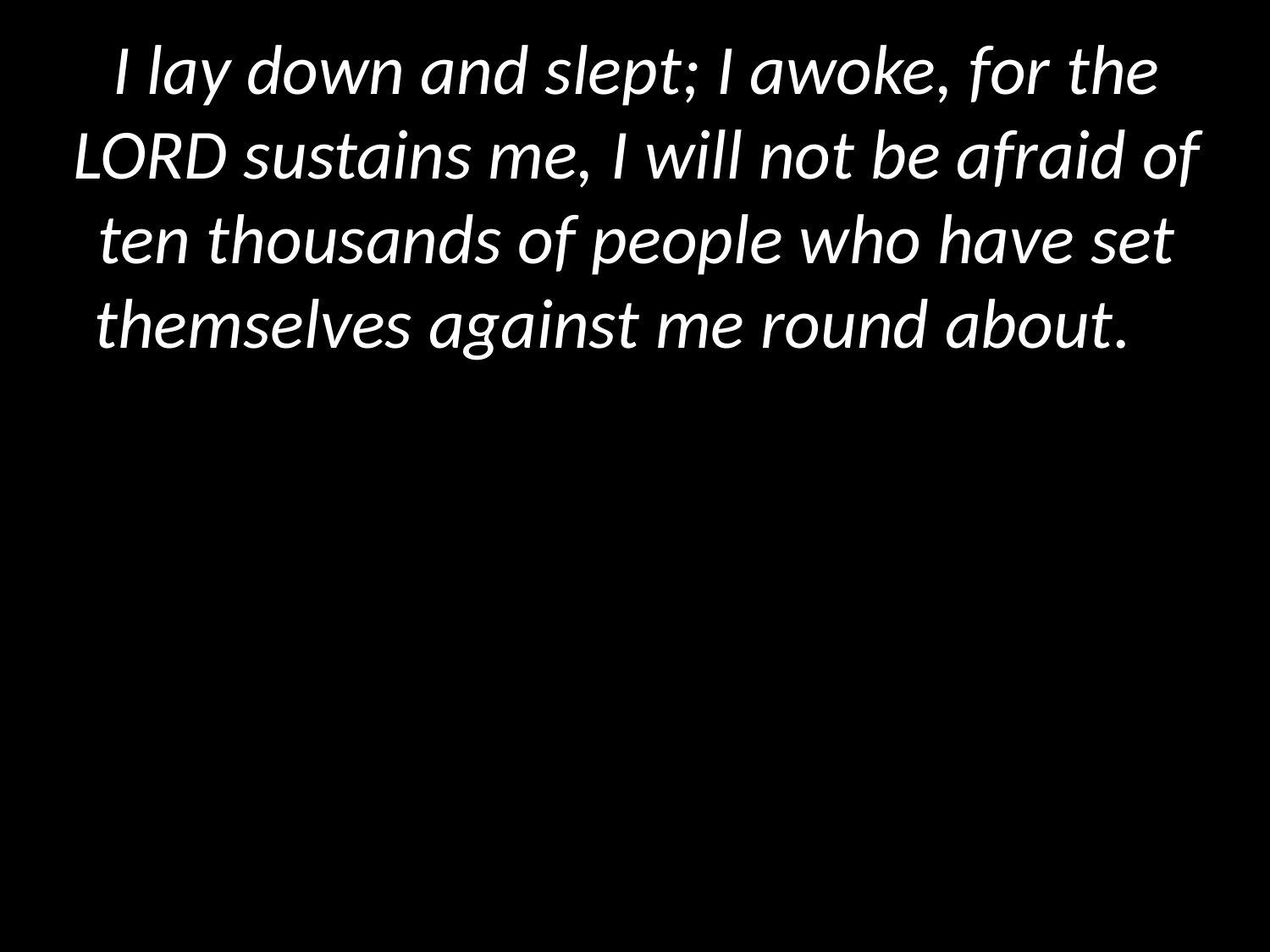

I lay down and slept; I awoke, for the LORD sustains me, I will not be afraid of ten thousands of people who have set themselves against me round about.